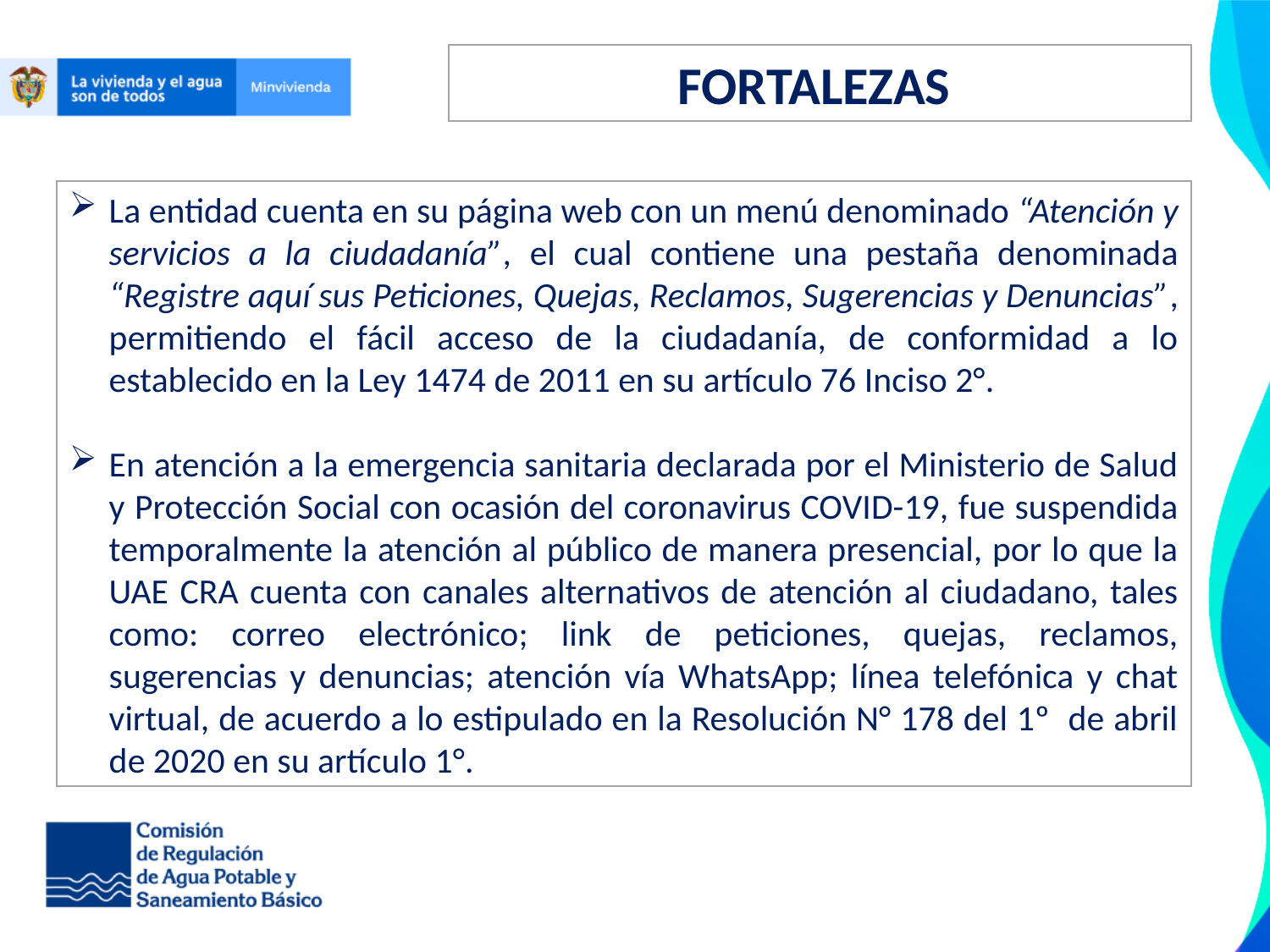

FORTALEZAS
La entidad cuenta en su página web con un menú denominado “Atención y servicios a la ciudadanía”, el cual contiene una pestaña denominada “Registre aquí sus Peticiones, Quejas, Reclamos, Sugerencias y Denuncias”, permitiendo el fácil acceso de la ciudadanía, de conformidad a lo establecido en la Ley 1474 de 2011 en su artículo 76 Inciso 2°.

En atención a la emergencia sanitaria declarada por el Ministerio de Salud y Protección Social con ocasión del coronavirus COVID-19, fue suspendida temporalmente la atención al público de manera presencial, por lo que la UAE CRA cuenta con canales alternativos de atención al ciudadano, tales como: correo electrónico; link de peticiones, quejas, reclamos, sugerencias y denuncias; atención vía WhatsApp; línea telefónica y chat virtual, de acuerdo a lo estipulado en la Resolución N° 178 del 1º  de abril de 2020 en su artículo 1°.